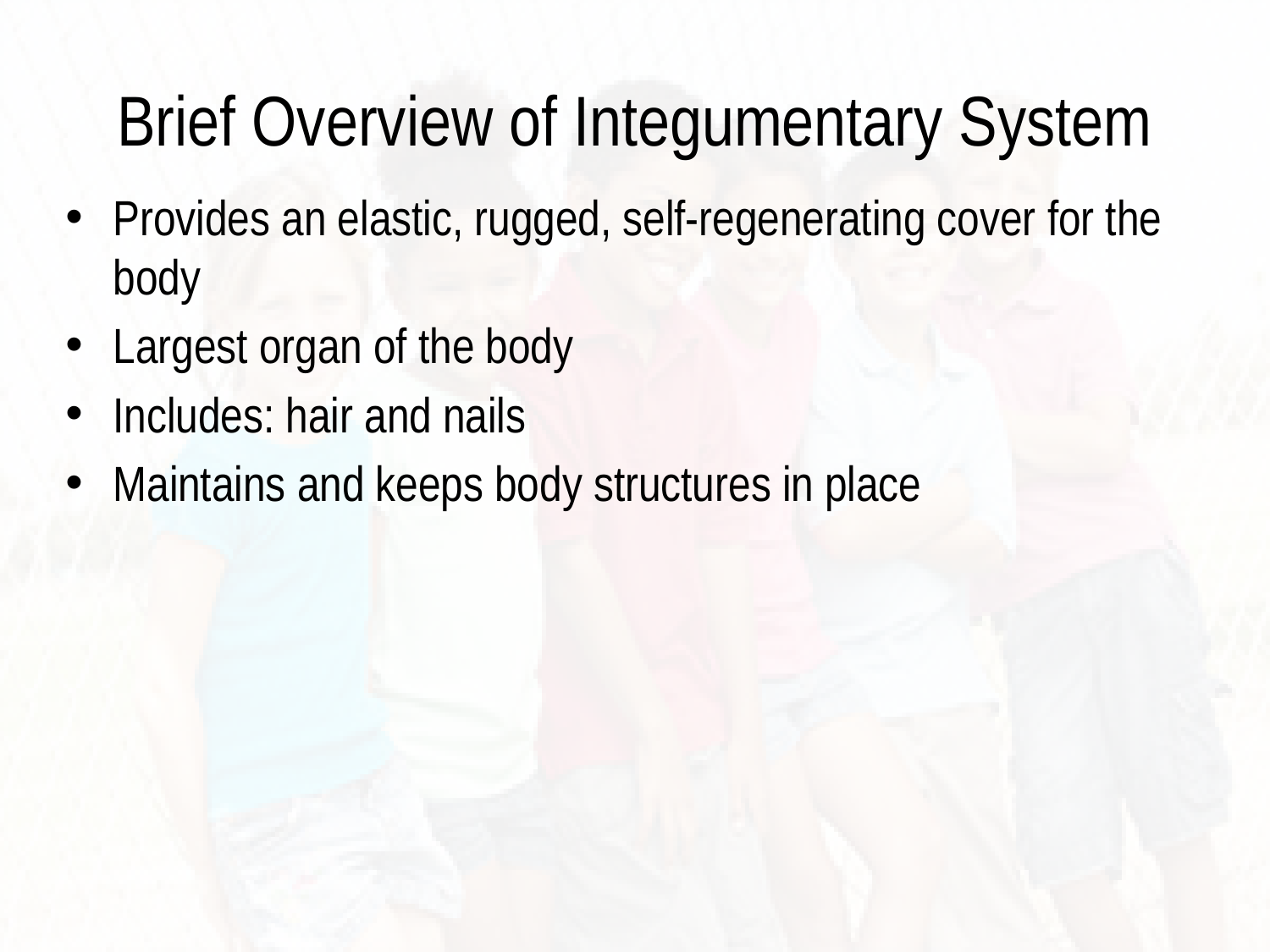

# Brief Overview of Integumentary System
Provides an elastic, rugged, self-regenerating cover for the body
Largest organ of the body
Includes: hair and nails
Maintains and keeps body structures in place